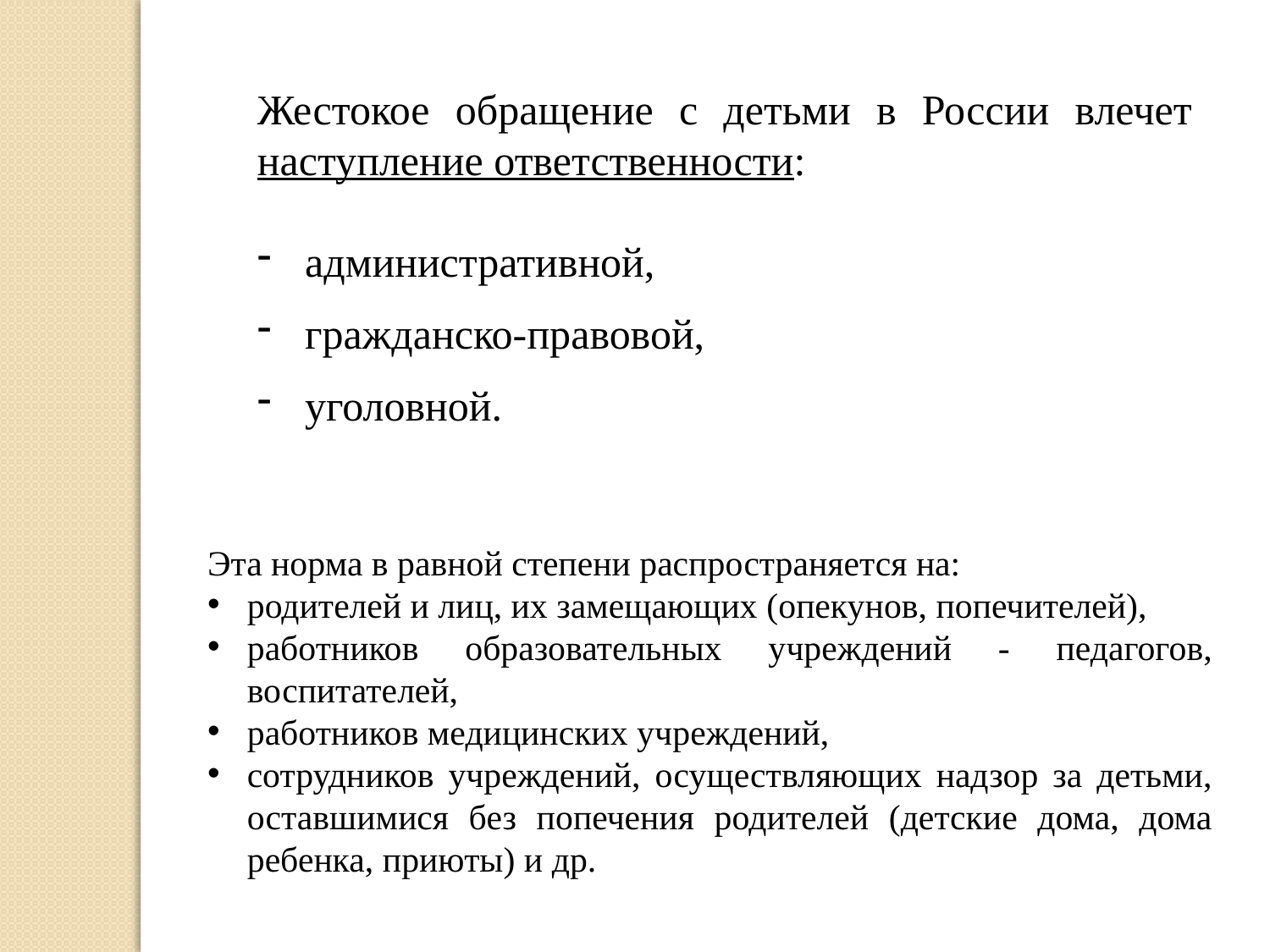

Жестокое обращение с детьми в России влечет наступление ответственности:

административной,

гражданско-правовой,

уголовной.

Эта норма в равной степени распространяется на:
родителей и лиц, их замещающих (опекунов, попечителей),
работников образовательных учреждений - педагогов, воспитателей,
работников медицинских учреждений,
сотрудников учреждений, осуществляющих надзор за детьми, оставшимися без попечения родителей (детские дома, дома ребенка, приюты) и др.